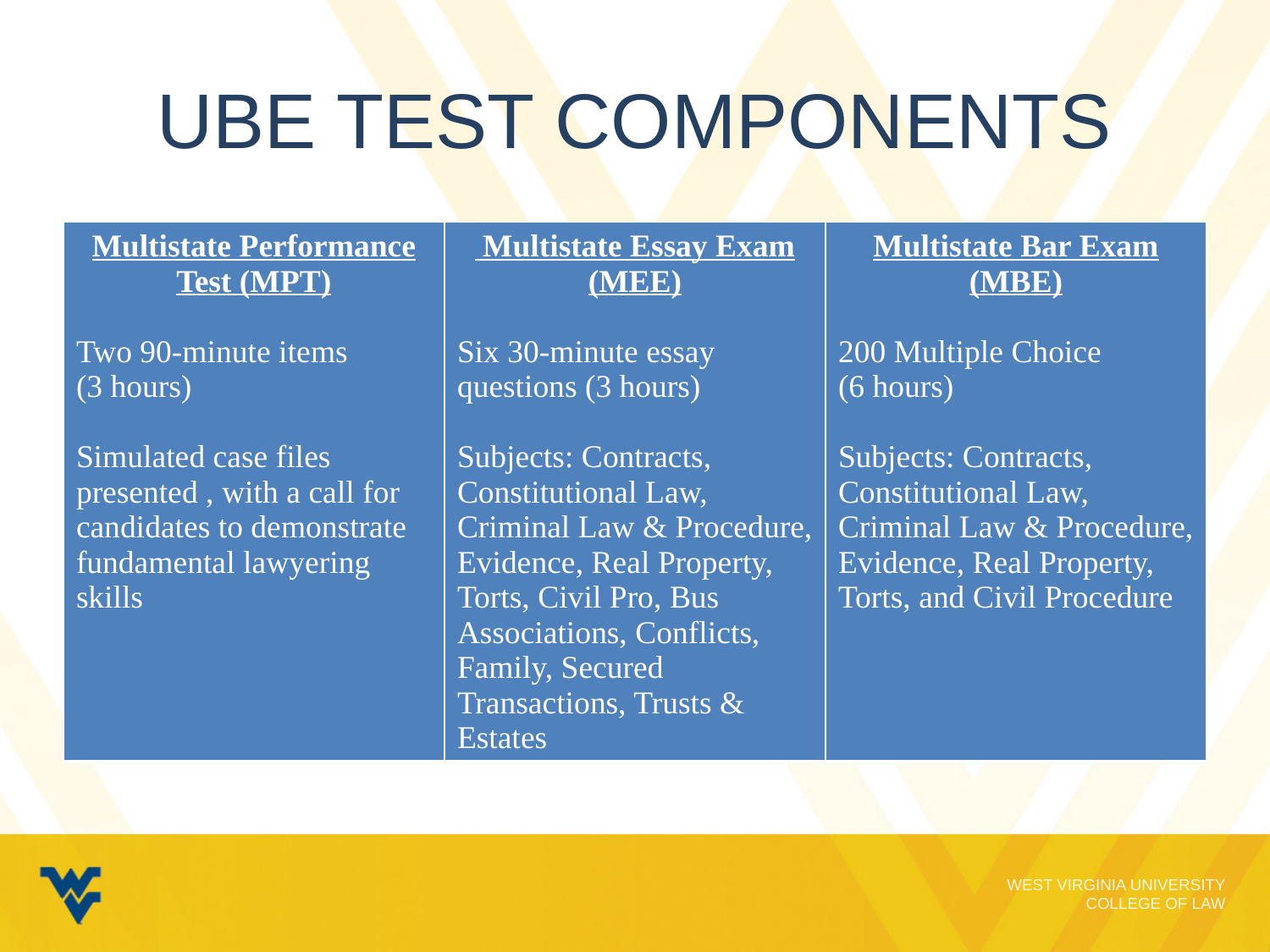

# UBE test components
| Multistate Performance Test (MPT) Two 90-minute items (3 hours) Simulated case files presented , with a call for candidates to demonstrate fundamental lawyering skills | Multistate Essay Exam (MEE) Six 30-minute essay questions (3 hours) Subjects: Contracts, Constitutional Law, Criminal Law & Procedure, Evidence, Real Property, Torts, Civil Pro, Bus Associations, Conflicts, Family, Secured Transactions, Trusts & Estates | Multistate Bar Exam (MBE) 200 Multiple Choice (6 hours) Subjects: Contracts, Constitutional Law, Criminal Law & Procedure, Evidence, Real Property, Torts, and Civil Procedure |
| --- | --- | --- |